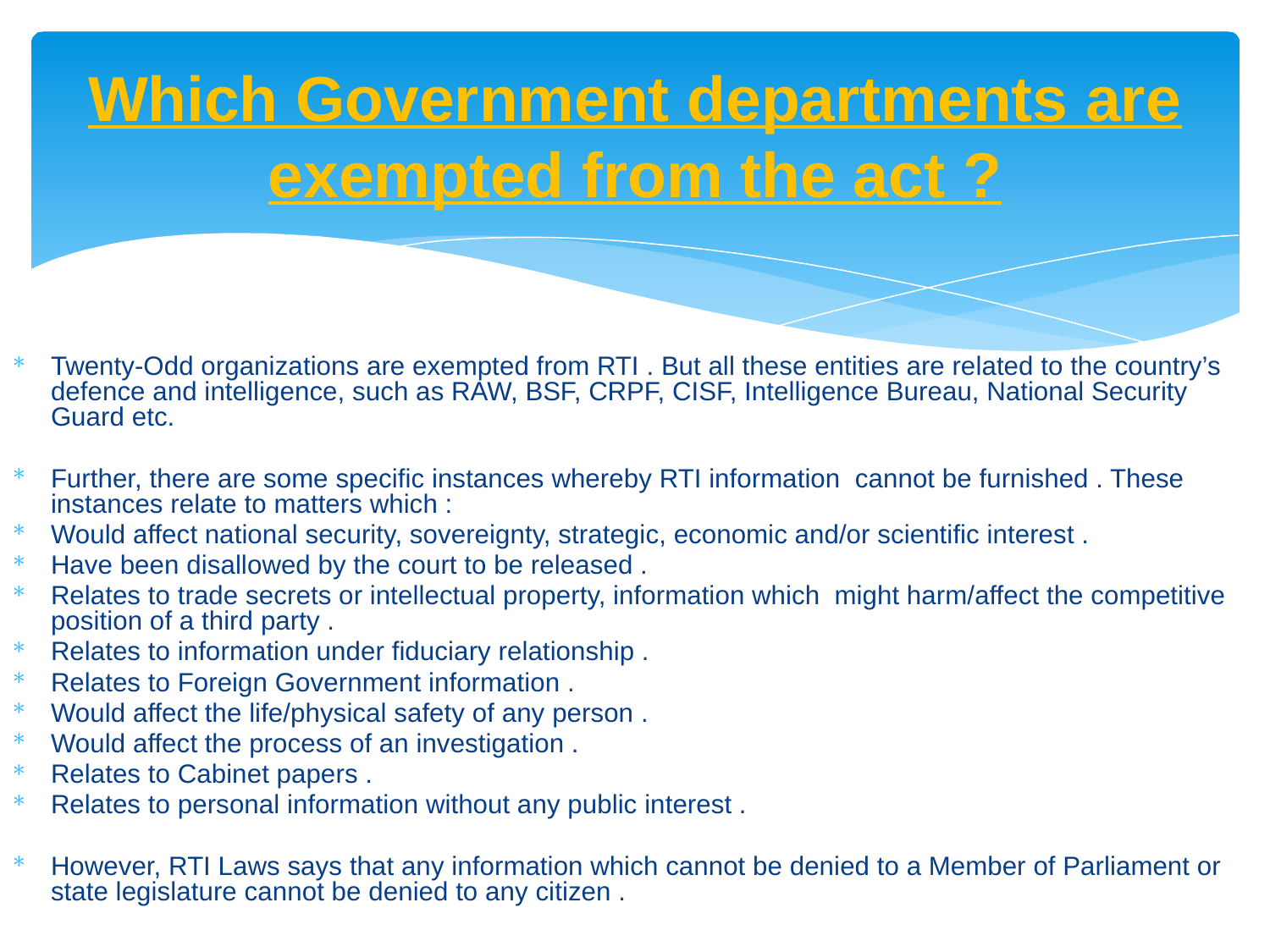

# Which Government departments are exempted from the act ?
Twenty-Odd organizations are exempted from RTI . But all these entities are related to the country’s defence and intelligence, such as RAW, BSF, CRPF, CISF, Intelligence Bureau, National Security Guard etc.

Further, there are some specific instances whereby RTI information  cannot be furnished . These instances relate to matters which :
Would affect national security, sovereignty, strategic, economic and/or scientific interest .
Have been disallowed by the court to be released .
Relates to trade secrets or intellectual property, information which  might harm/affect the competitive position of a third party .
Relates to information under fiduciary relationship .
Relates to Foreign Government information .
Would affect the life/physical safety of any person .
Would affect the process of an investigation .
Relates to Cabinet papers .
Relates to personal information without any public interest .

However, RTI Laws says that any information which cannot be denied to a Member of Parliament or state legislature cannot be denied to any citizen .